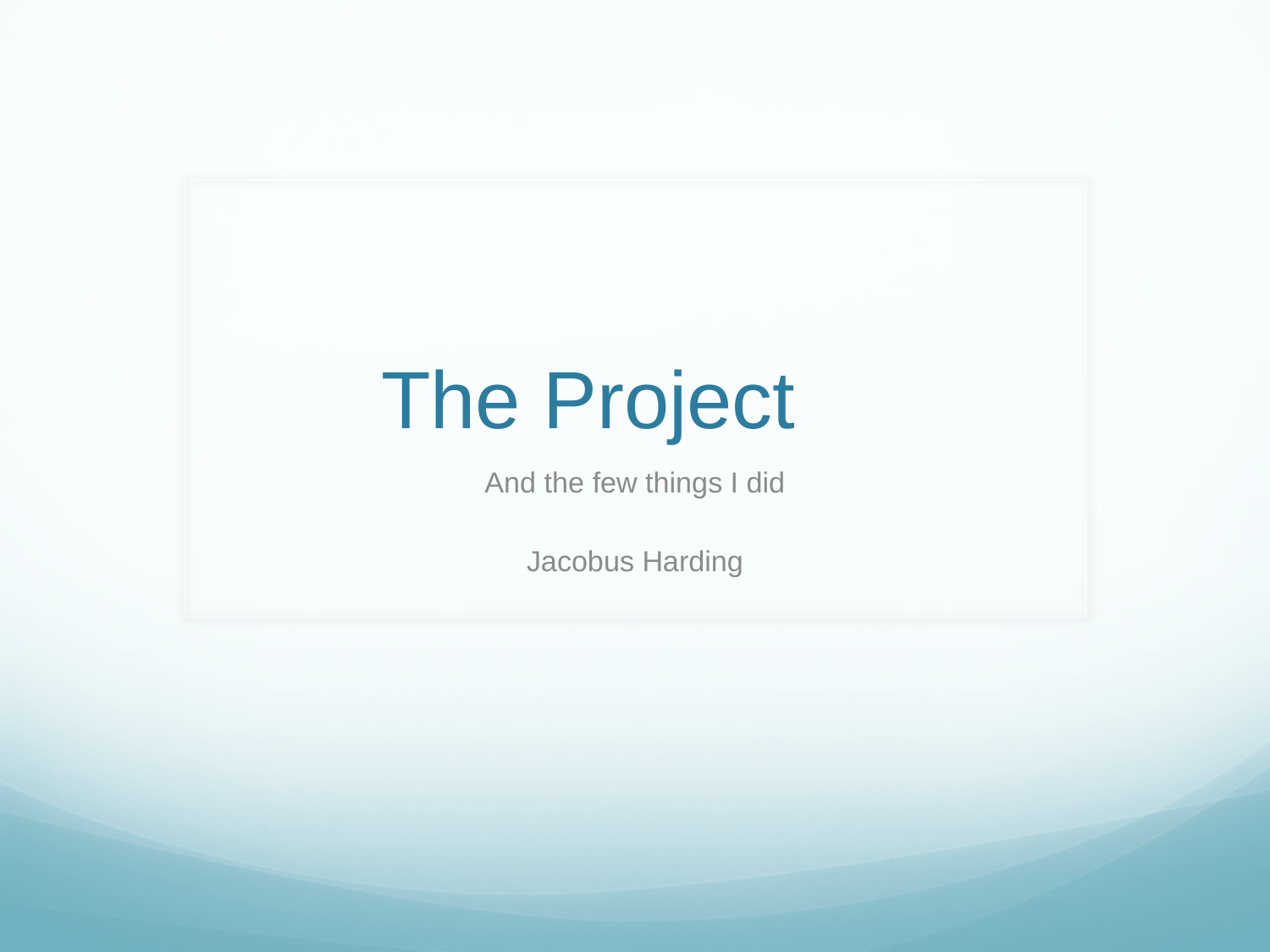

# The Project
And the few things I did

Jacobus Harding